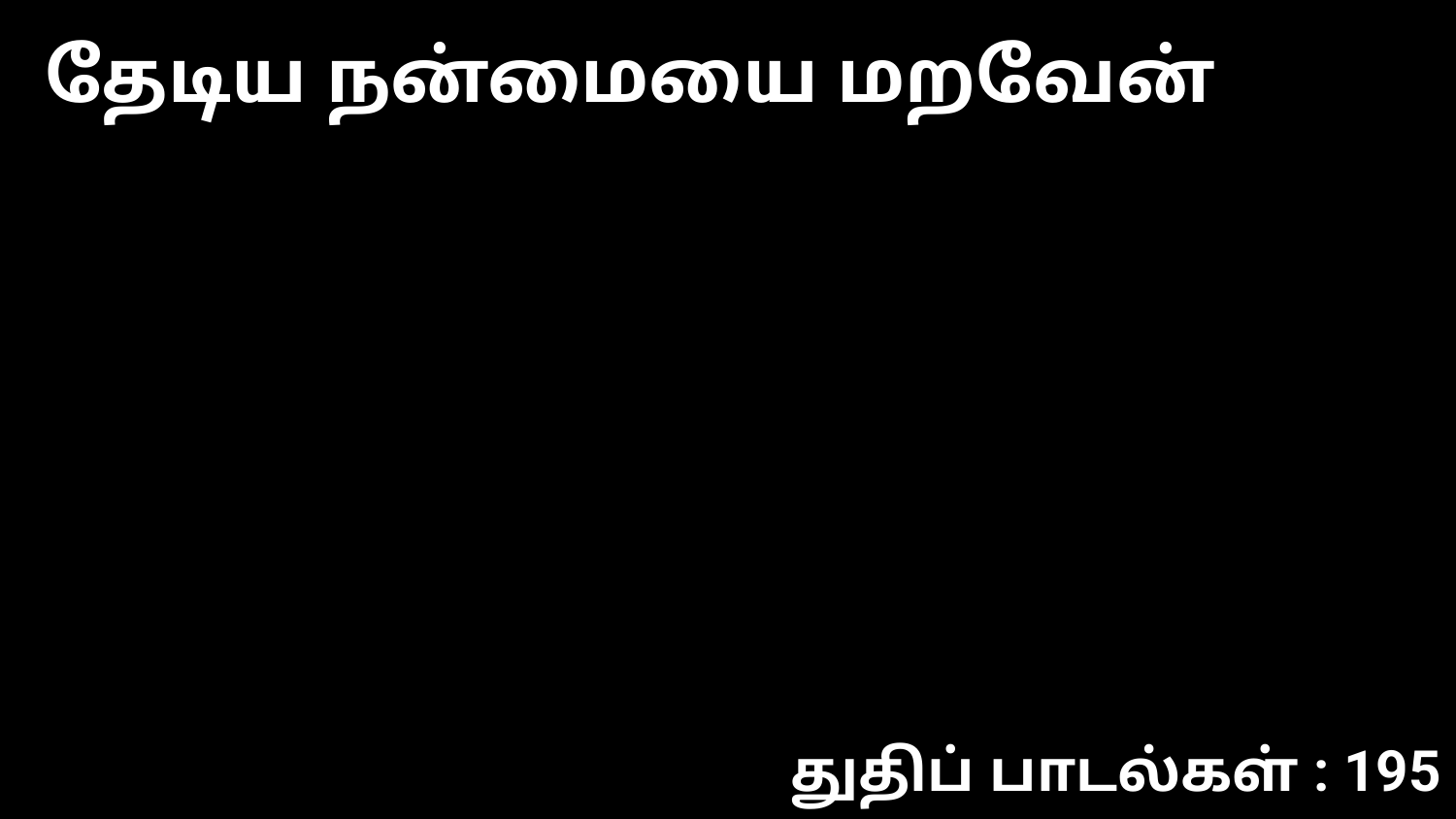

தேடிய நன்மையை மறவேன்
துதிப் பாடல்கள் : 195